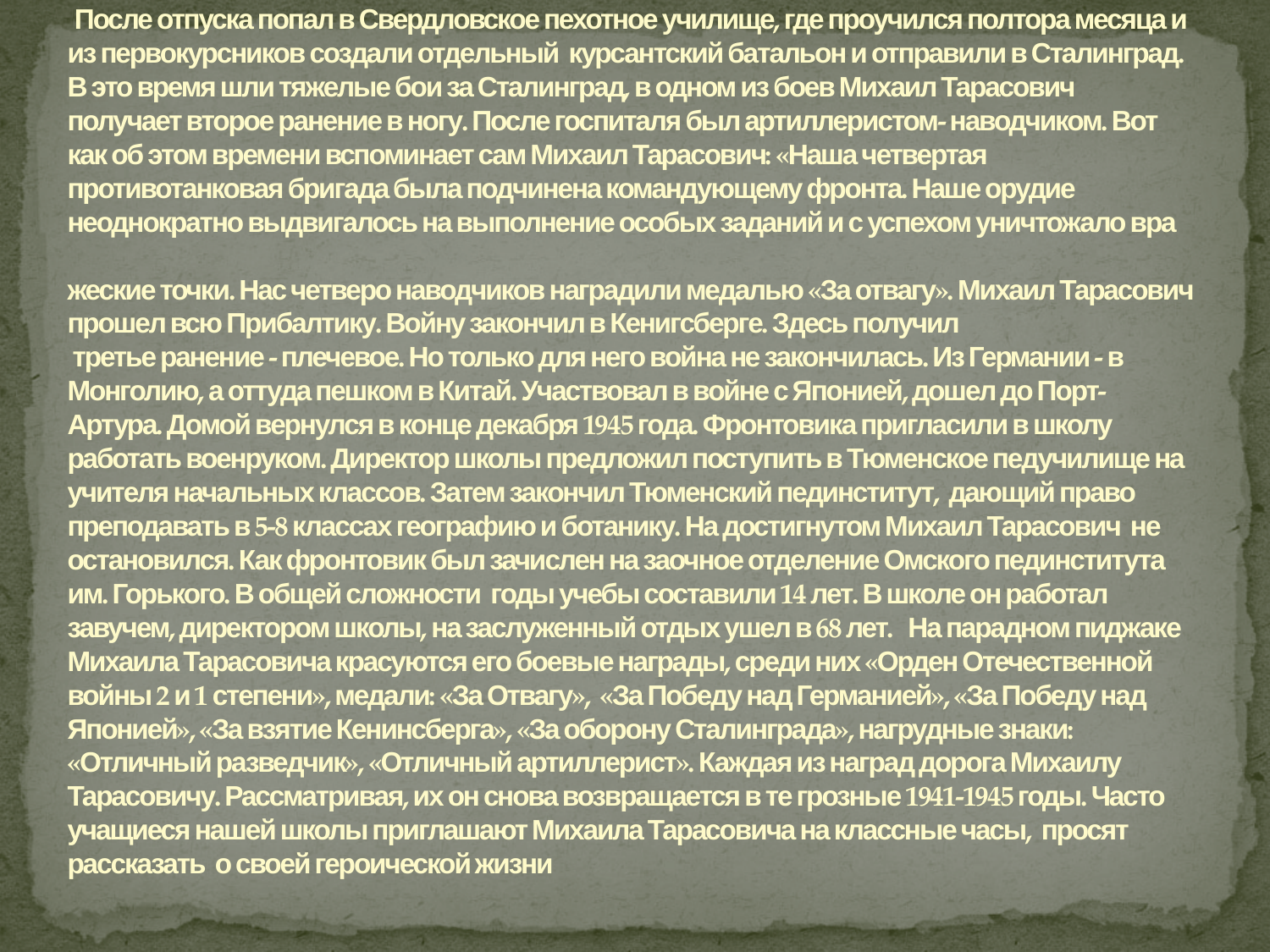

# После отпуска попал в Свердловское пехотное училище, где проучился полтора месяца и из первокурсников создали отдельный  курсантский батальон и отправили в Сталинград. В это время шли тяжелые бои за Сталинград, в одном из боев Михаил Тарасович  получает второе ранение в ногу. После госпиталя был артиллеристом- наводчиком. Вот как об этом времени вспоминает сам Михаил Тарасович: «Наша четвертая противотанковая бригада была подчинена командующему фронта. Наше орудие неоднократно выдвигалось на выполнение особых заданий и с успехом уничтожало вра   жеские точки. Нас четверо наводчиков наградили медалью «За отвагу». Михаил Тарасович прошел всю Прибалтику. Войну закончил в Кенигсберге. Здесь получил третье ранение - плечевое. Но только для него война не закончилась. Из Германии - в Монголию, а оттуда пешком в Китай. Участвовал в войне с Японией, дошел до Порт-Артура. Домой вернулся в конце декабря 1945 года. Фронтовика пригласили в школу работать военруком. Директор школы предложил поступить в Тюменское педучилище на учителя начальных классов. Затем закончил Тюменский пединститут,  дающий право преподавать в 5-8 классах географию и ботанику. На достигнутом Михаил Тарасович  не остановился. Как фронтовик был зачислен на заочное отделение Омского пединститута им. Горького. В общей сложности  годы учебы составили 14 лет. В школе он работал завучем, директором школы, на заслуженный отдых ушел в 68 лет.   На парадном пиджаке Михаила Тарасовича красуются его боевые награды, среди них «Орден Отечественной войны 2 и 1 степени», медали: «За Отвагу»,  «За Победу над Германией», «За Победу над Японией», «За взятие Кенинсберга», «За оборону Сталинграда», нагрудные знаки: «Отличный разведчик», «Отличный артиллерист». Каждая из наград дорога Михаилу Тарасовичу. Рассматривая, их он снова возвращается в те грозные 1941-1945 годы. Часто учащиеся нашей школы приглашают Михаила Тарасовича на классные часы,  просят рассказать  о своей героической жизни